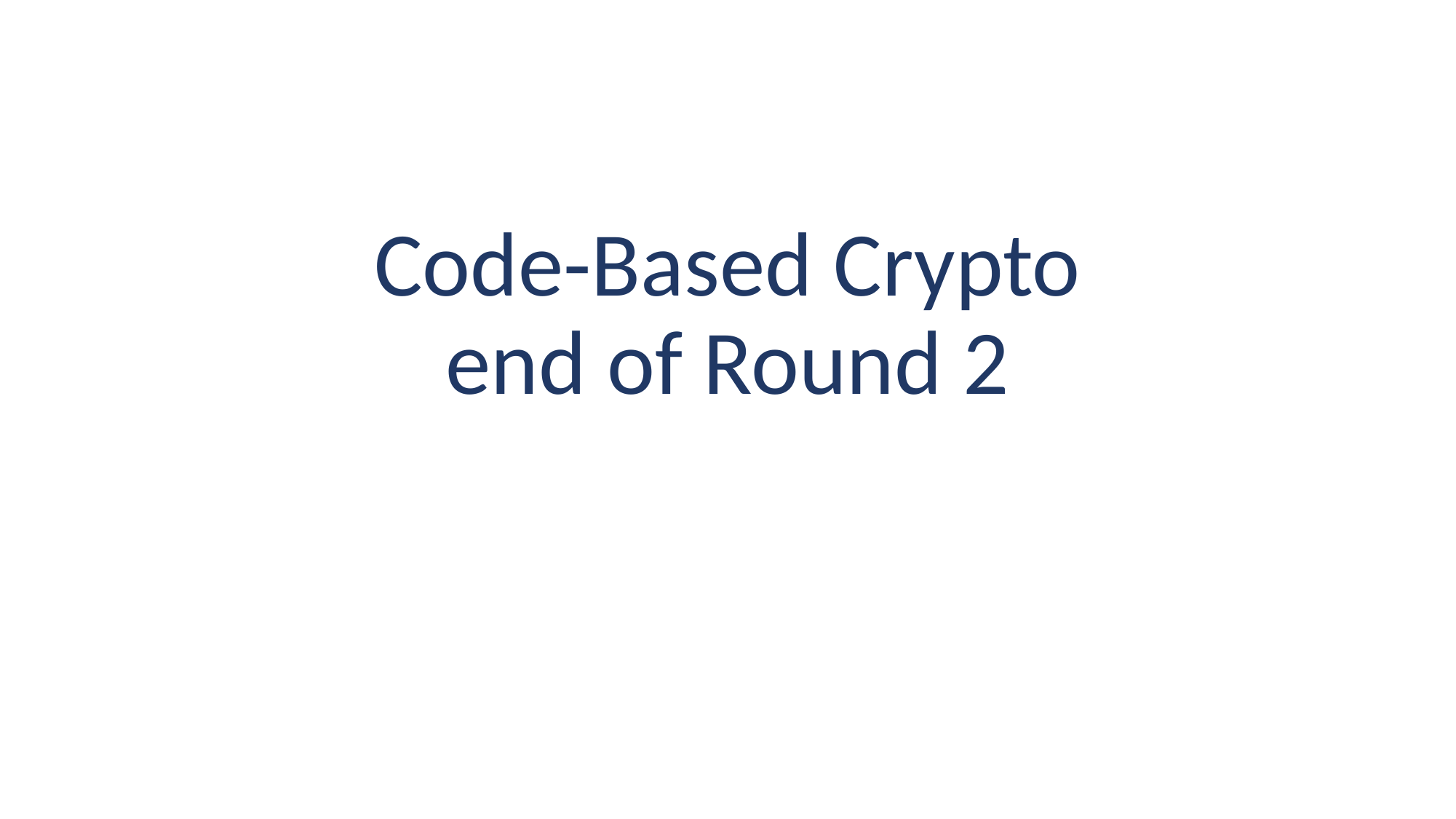

# Code-Based Crypto end of Round 2